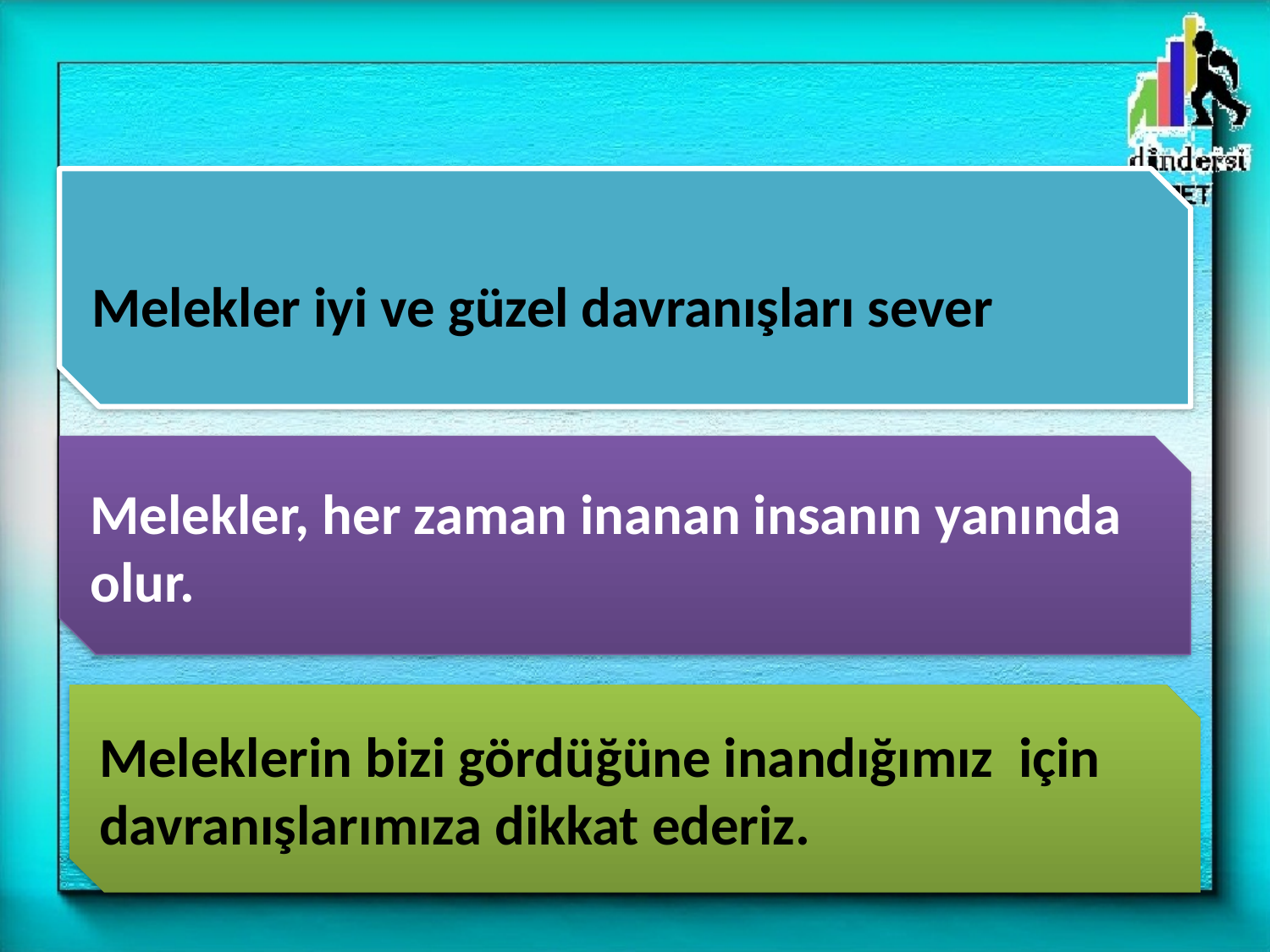

Melekler iyi ve güzel davranışları sever
Melekler, her zaman inanan insanın yanında olur.
Meleklerin bizi gördüğüne inandığımız  için davranışlarımıza dikkat ederiz.